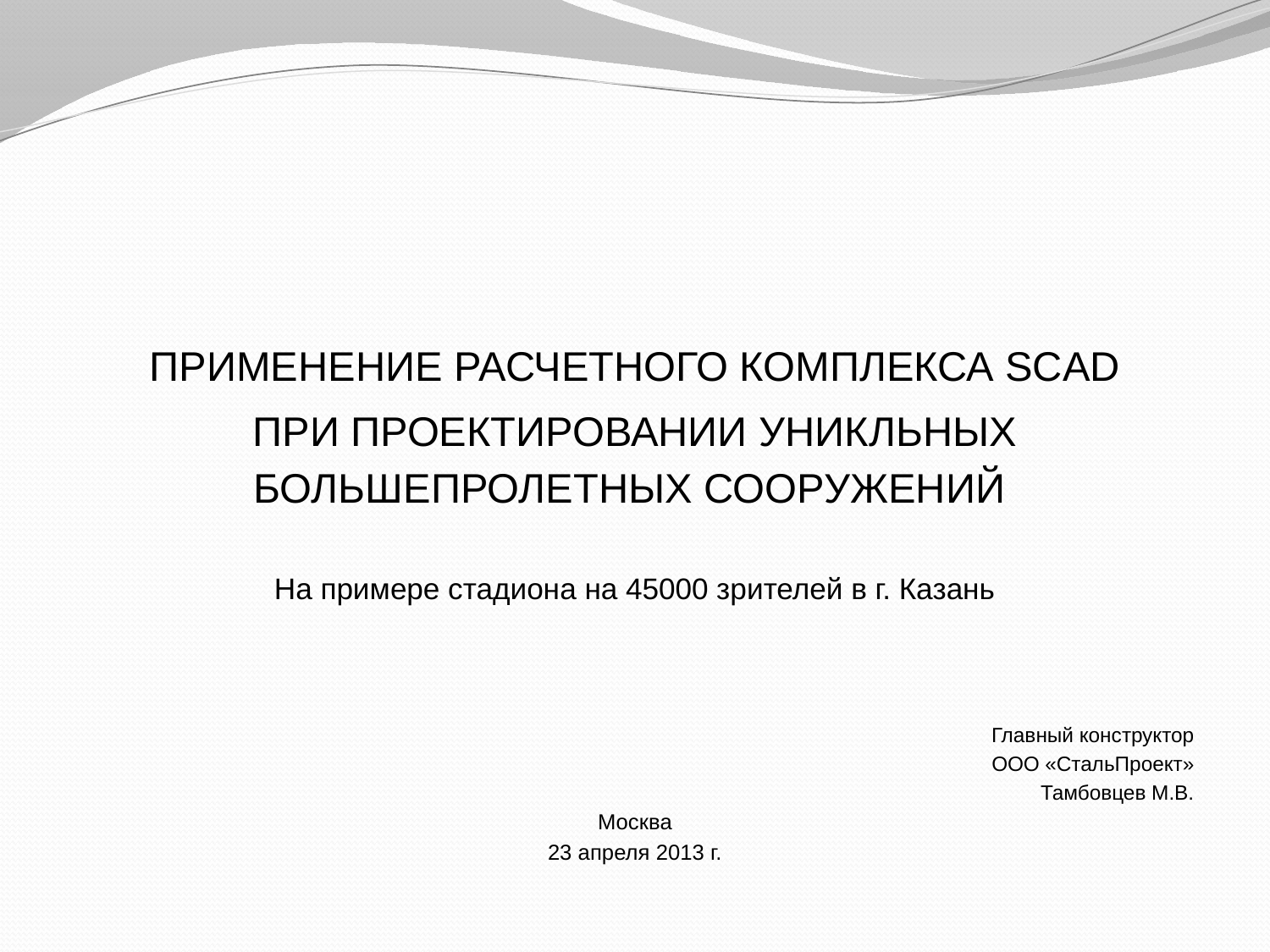

ПРИМЕНЕНИЕ РАСЧЕТНОГО КОМПЛЕКСА SCAD
ПРИ ПРОЕКТИРОВАНИИ УНИКЛЬНЫХ БОЛЬШЕПРОЛЕТНЫХ СООРУЖЕНИЙ

На примере стадиона на 45000 зрителей в г. Казань

Главный конструктор
ООО «СтальПроект»
Тамбовцев М.В.
Москва
23 апреля 2013 г.